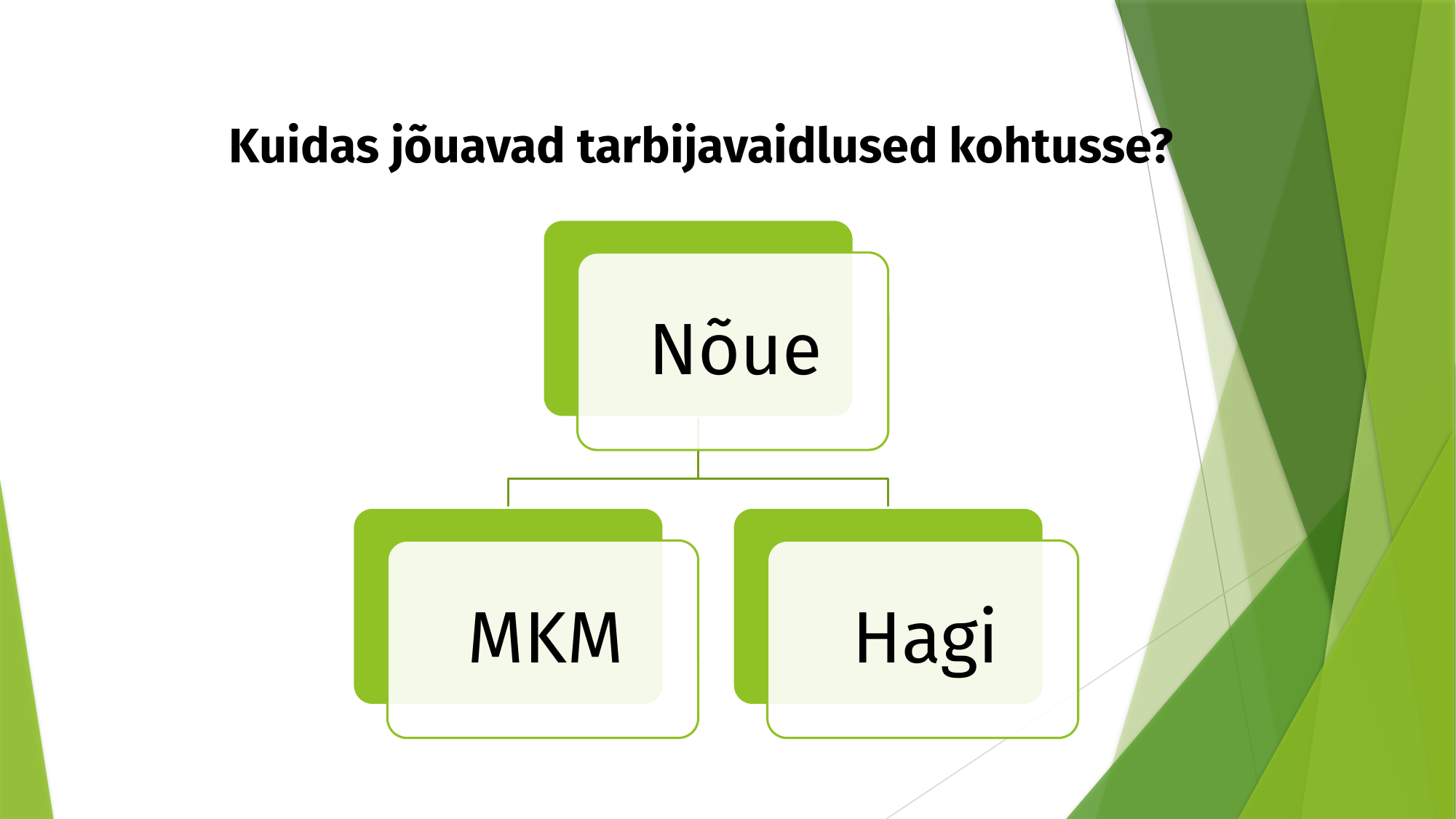

Kuidas jõuavad tarbijavaidlused kohtusse?
Nõue
MKM
Hagi